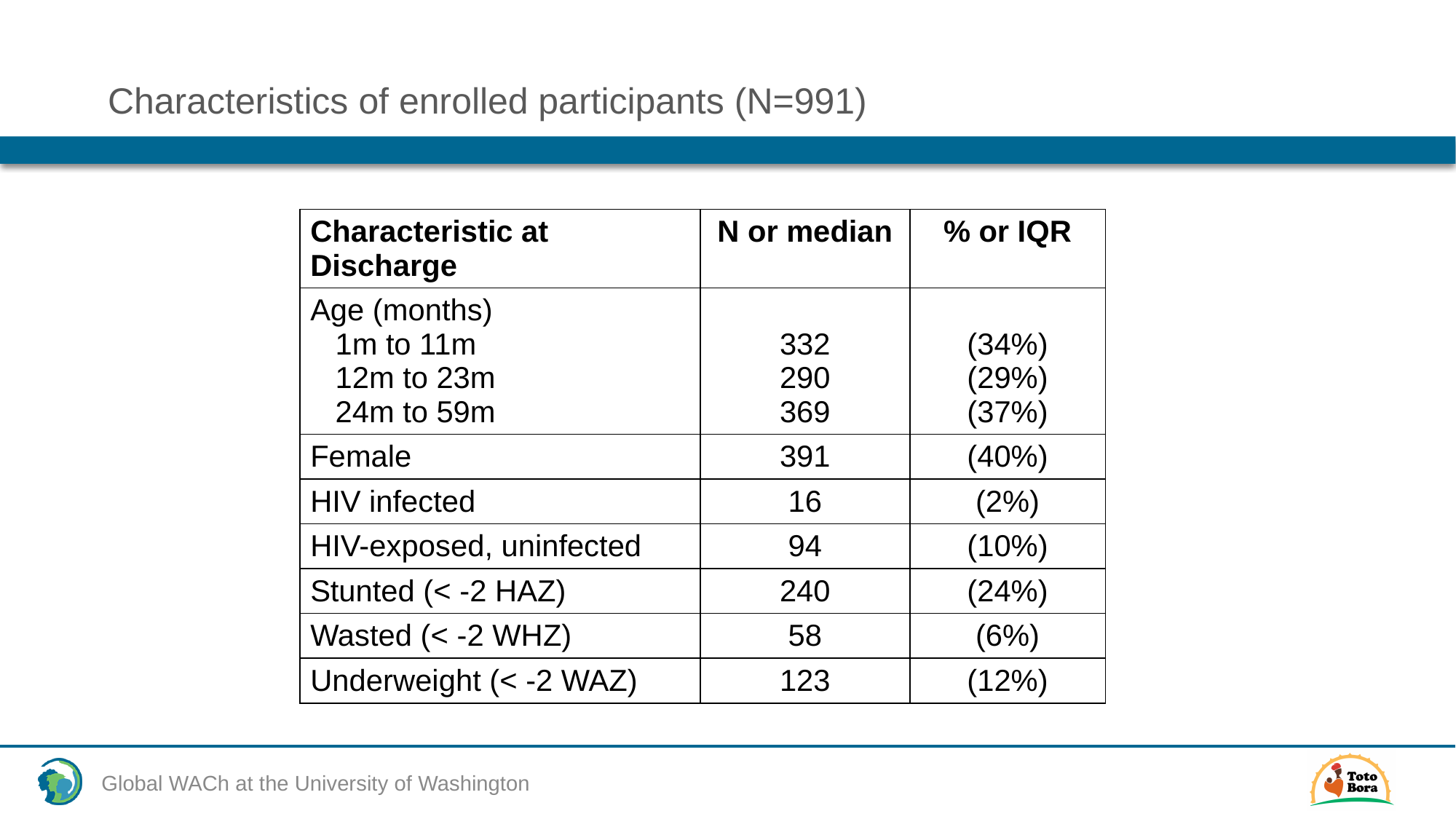

# Characteristics of enrolled participants (N=991)
| Characteristic at Discharge | N or median | % or IQR |
| --- | --- | --- |
| Age (months) 1m to 11m 12m to 23m 24m to 59m | 332 290 369 | (34%) (29%) (37%) |
| Female | 391 | (40%) |
| HIV infected | 16 | (2%) |
| HIV-exposed, uninfected | 94 | (10%) |
| Stunted (< -2 HAZ) | 240 | (24%) |
| Wasted (< -2 WHZ) | 58 | (6%) |
| Underweight (< -2 WAZ) | 123 | (12%) |